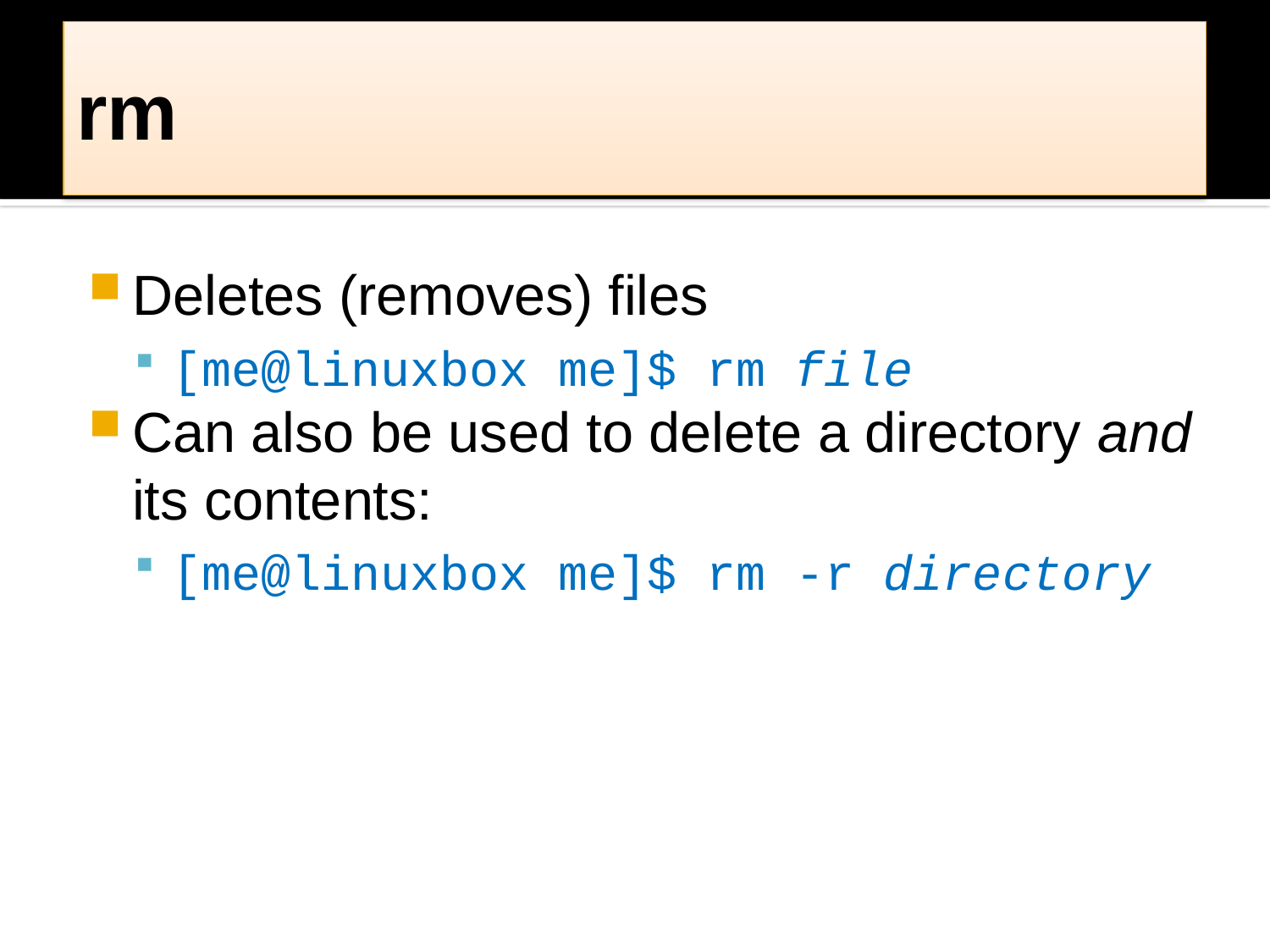

# rm
Deletes (removes) files
[me@linuxbox me]$ rm file
Can also be used to delete a directory and its contents:
[me@linuxbox me]$ rm -r directory